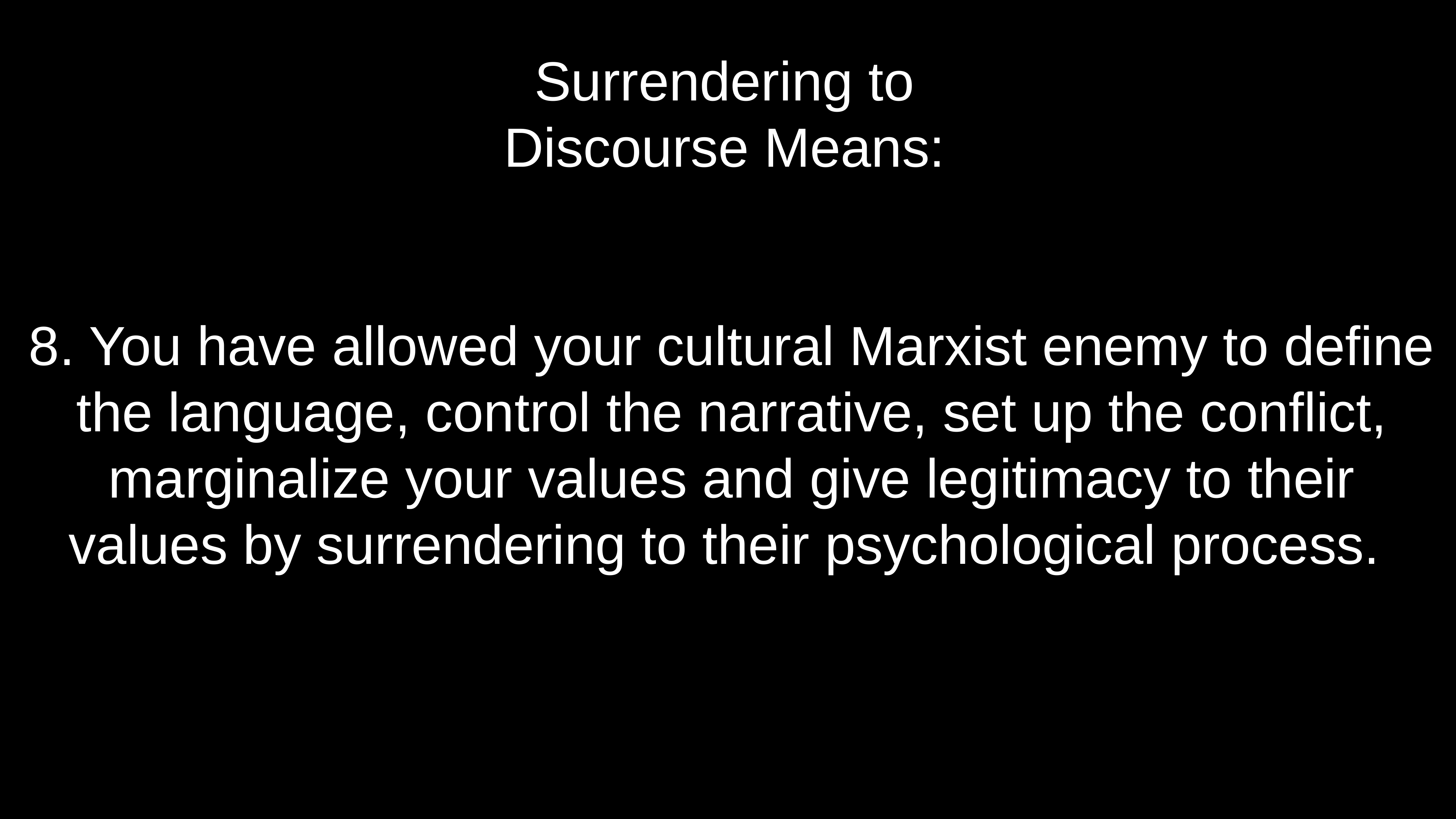

# Surrendering to Discourse Means:

8. You have allowed your cultural Marxist enemy to define the language, control the narrative, set up the conflict, marginalize your values and give legitimacy to their values by surrendering to their psychological process.